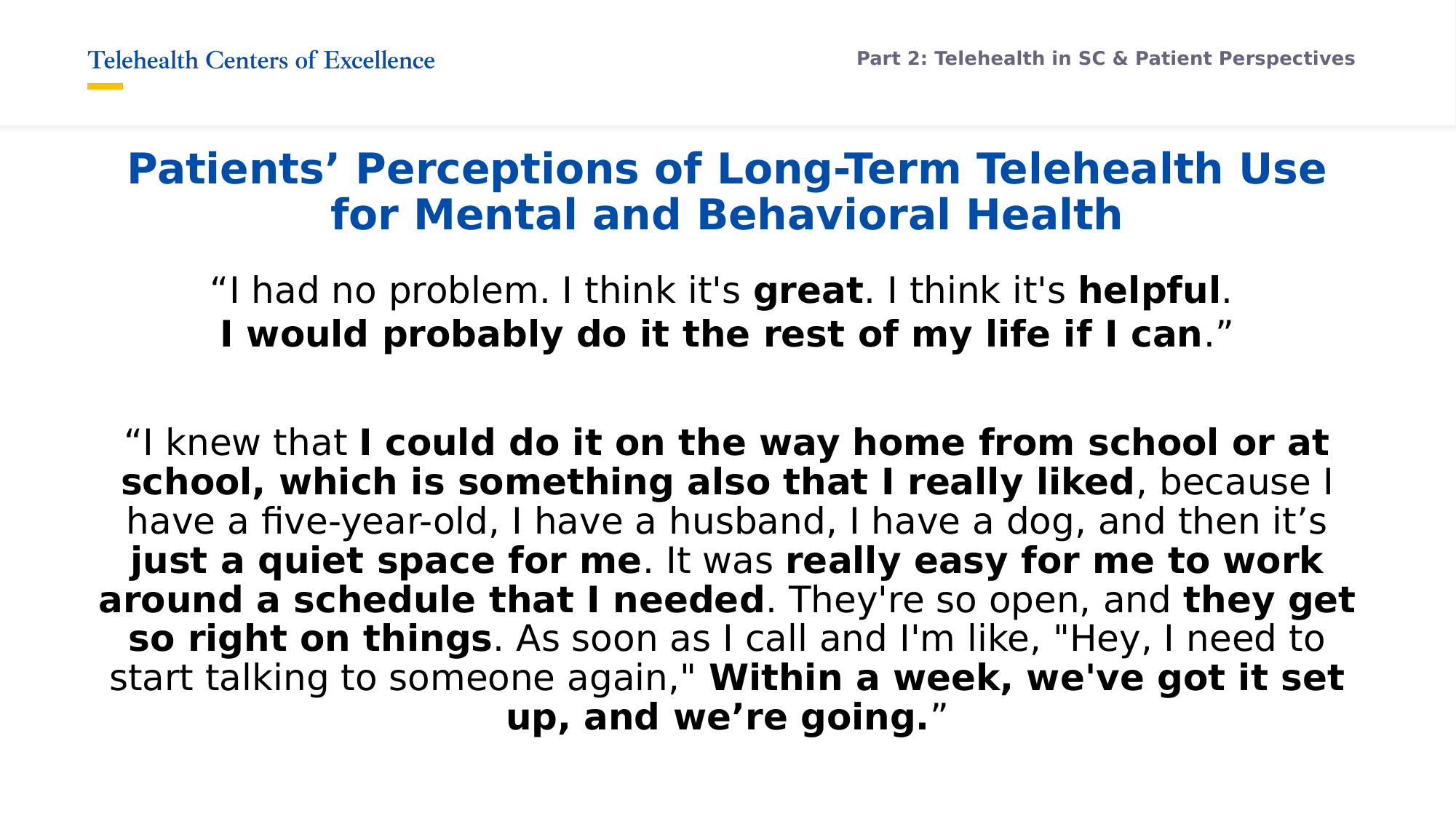

Part 2: Telehealth in SC & Patient Perspectives
# Patients’ Perceptions of Long-Term Telehealth Use for Mental and Behavioral Health
“I had no problem. I think it's great. I think it's helpful.
I would probably do it the rest of my life if I can.”

“I knew that I could do it on the way home from school or at school, which is something also that I really liked, because I have a five-year-old, I have a husband, I have a dog, and then it’s just a quiet space for me. It was really easy for me to work around a schedule that I needed. They're so open, and they get so right on things. As soon as I call and I'm like, "Hey, I need to start talking to someone again," Within a week, we've got it set up, and we’re going.”